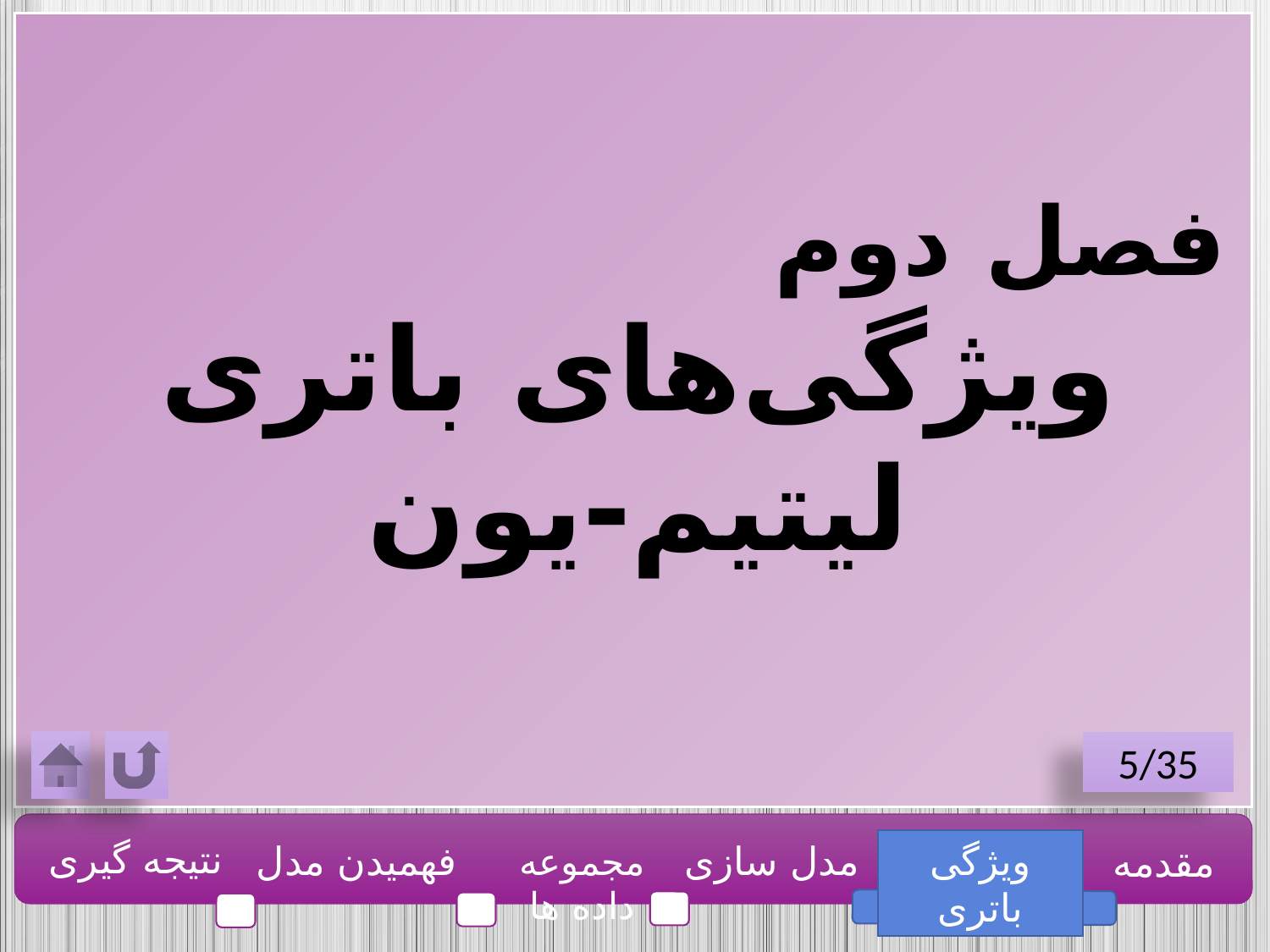

فصل دوم
ویژگی‌های باتری لیتیم-یون

5/35

نتیجه گیری
فهمیدن مدل
مدل سازی
ویژگی باتری
مقدمه
مجموعه داده ها